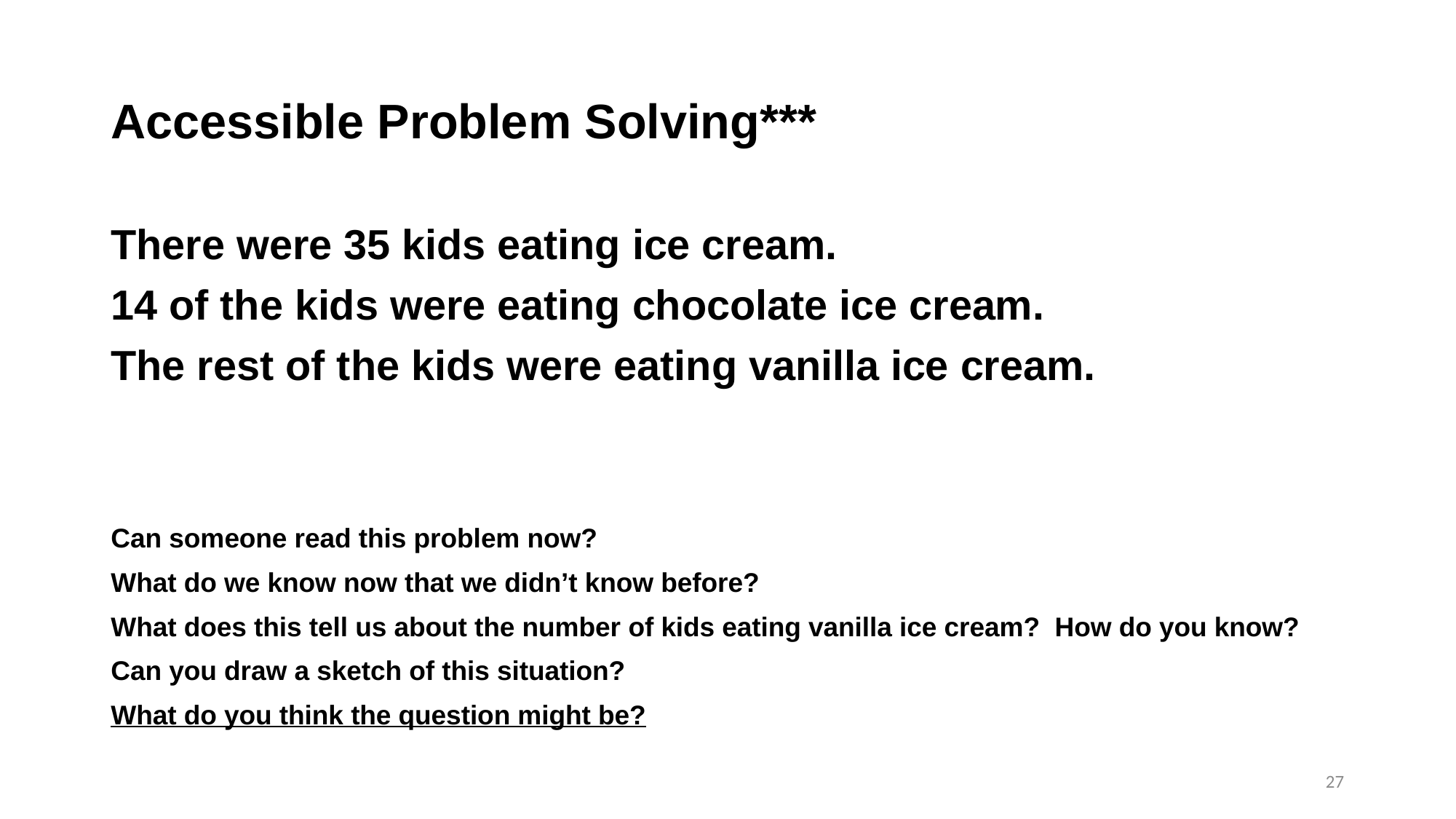

# Accessible Problem Solving***
There were 35 kids eating ice cream.
14 of the kids were eating chocolate ice cream.
The rest of the kids were eating vanilla ice cream.

Can someone read this problem now?
What do we know now that we didn’t know before?
What does this tell us about the number of kids eating vanilla ice cream?  How do you know?
Can you draw a sketch of this situation?
What do you think the question might be?
27